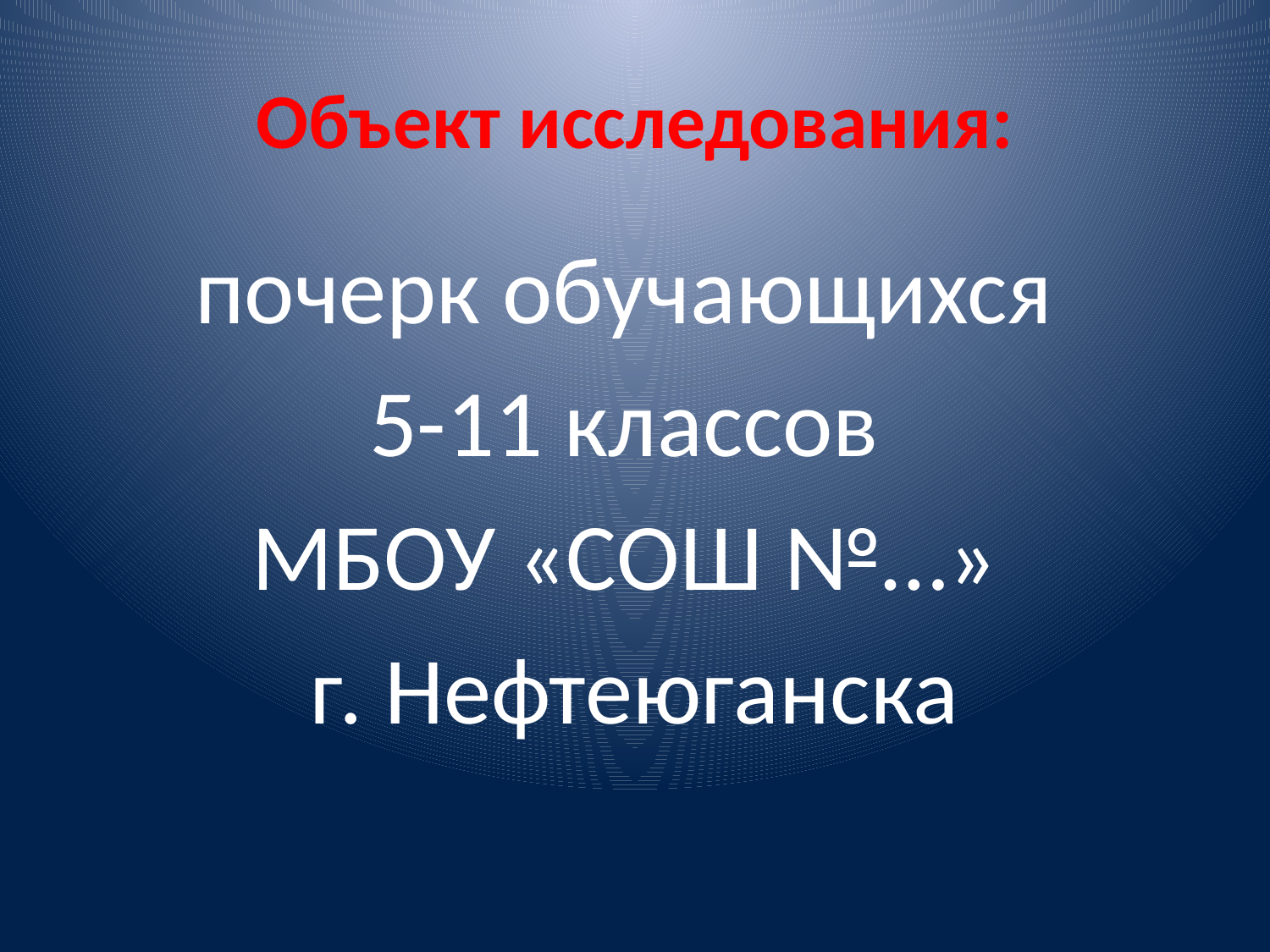

# Объект исследования:
почерк обучающихся
5-11 классов
МБОУ «СОШ №…»
г. Нефтеюганска